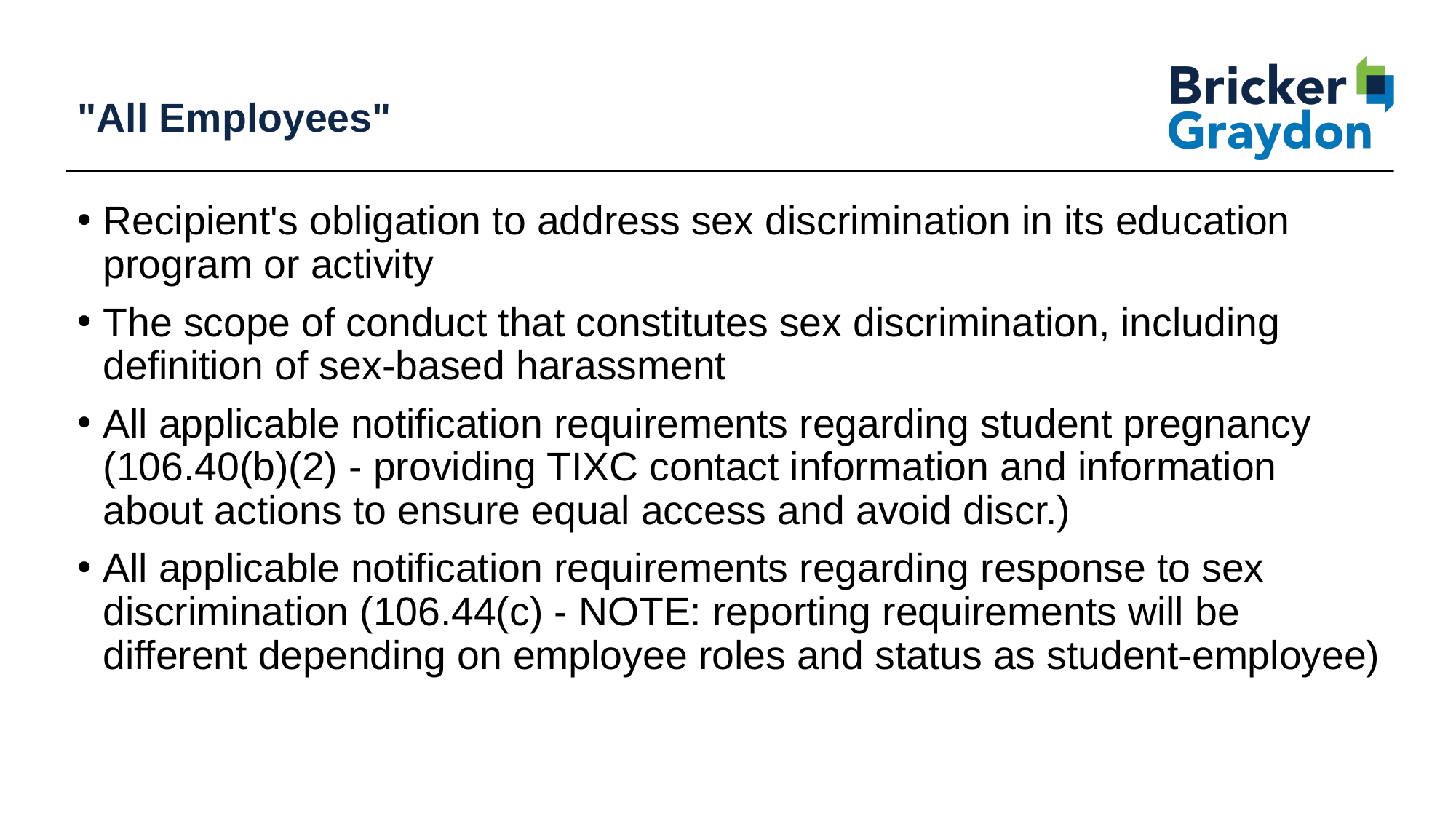

120
# "All Employees"
Recipient's obligation to address sex discrimination in its education program or activity
The scope of conduct that constitutes sex discrimination, including definition of sex-based harassment
All applicable notification requirements regarding student pregnancy (106.40(b)(2) - providing TIXC contact information and information about actions to ensure equal access and avoid discr.)
All applicable notification requirements regarding response to sex discrimination (106.44(c) - NOTE: reporting requirements will be different depending on employee roles and status as student-employee)